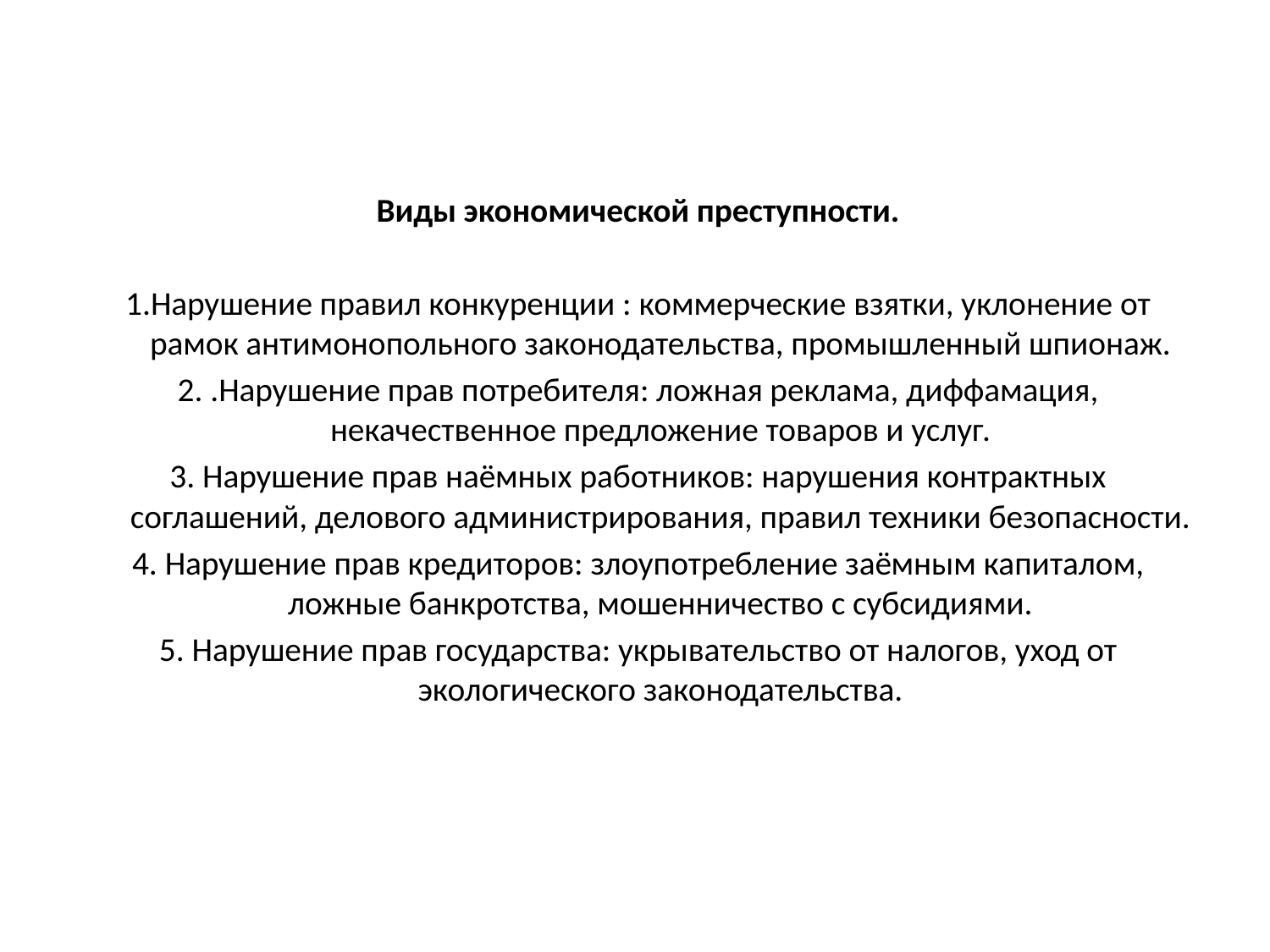

Виды экономической преступности.

1.Нарушение правил конкуренции : коммерческие взятки, уклонение от рамок антимонопольного законодательства, промышленный шпионаж.
2. .Нарушение прав потребителя: ложная реклама, диффамация, некачественное предложение товаров и услуг.
3. Нарушение прав наёмных работников: нарушения контрактных соглашений, делового администрирования, правил техники безопасности.
4. Нарушение прав кредиторов: злоупотребление заёмным капиталом, ложные банкротства, мошенничество с субсидиями.
5. Нарушение прав государства: укрывательство от налогов, уход от экологического законодательства.